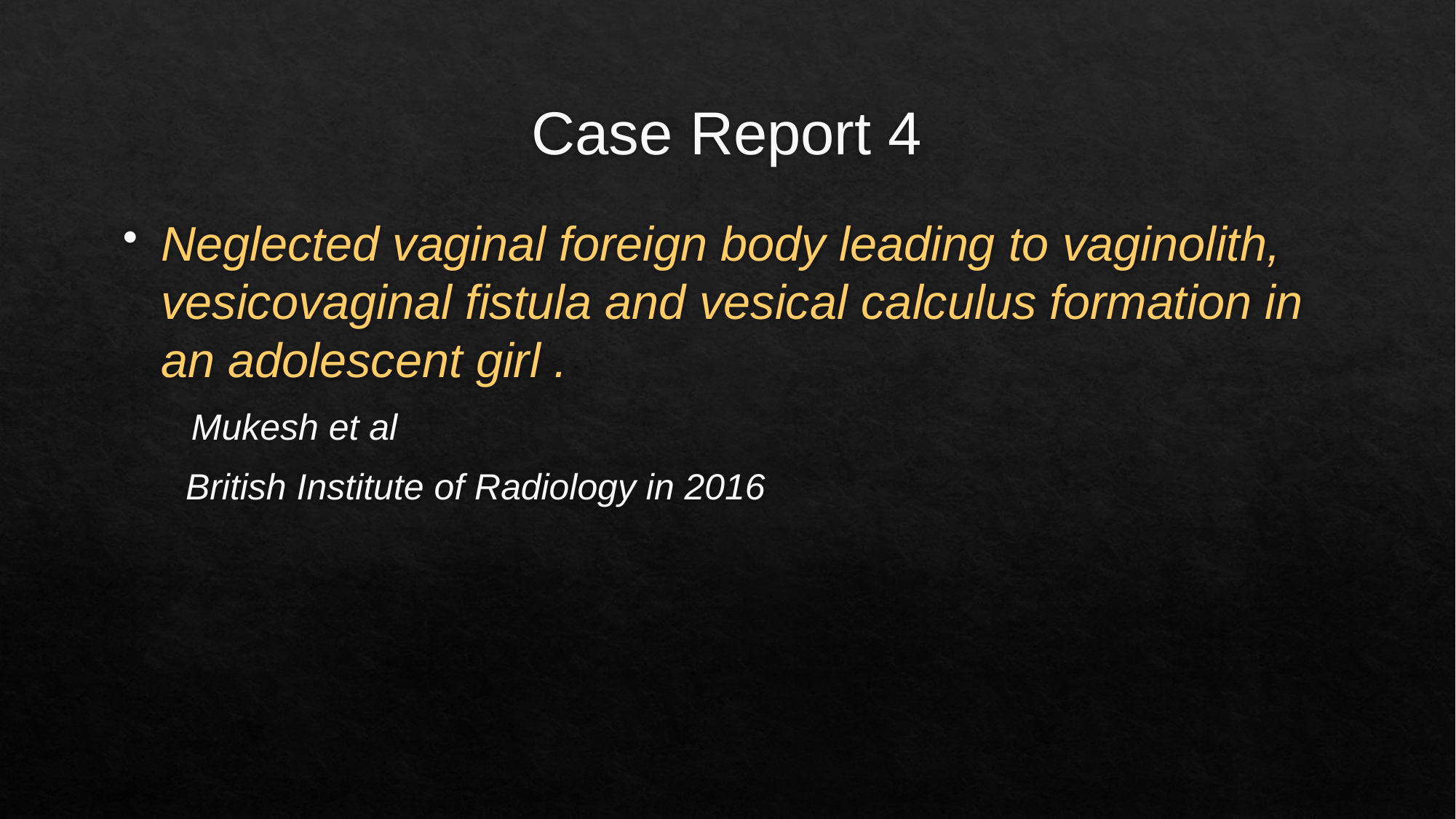

# Case Report 4
Neglected vaginal foreign body leading to vaginolith, vesicovaginal fistula and vesical calculus formation in an adolescent girl .
        Mukesh et al
      British Institute of Radiology in 2016